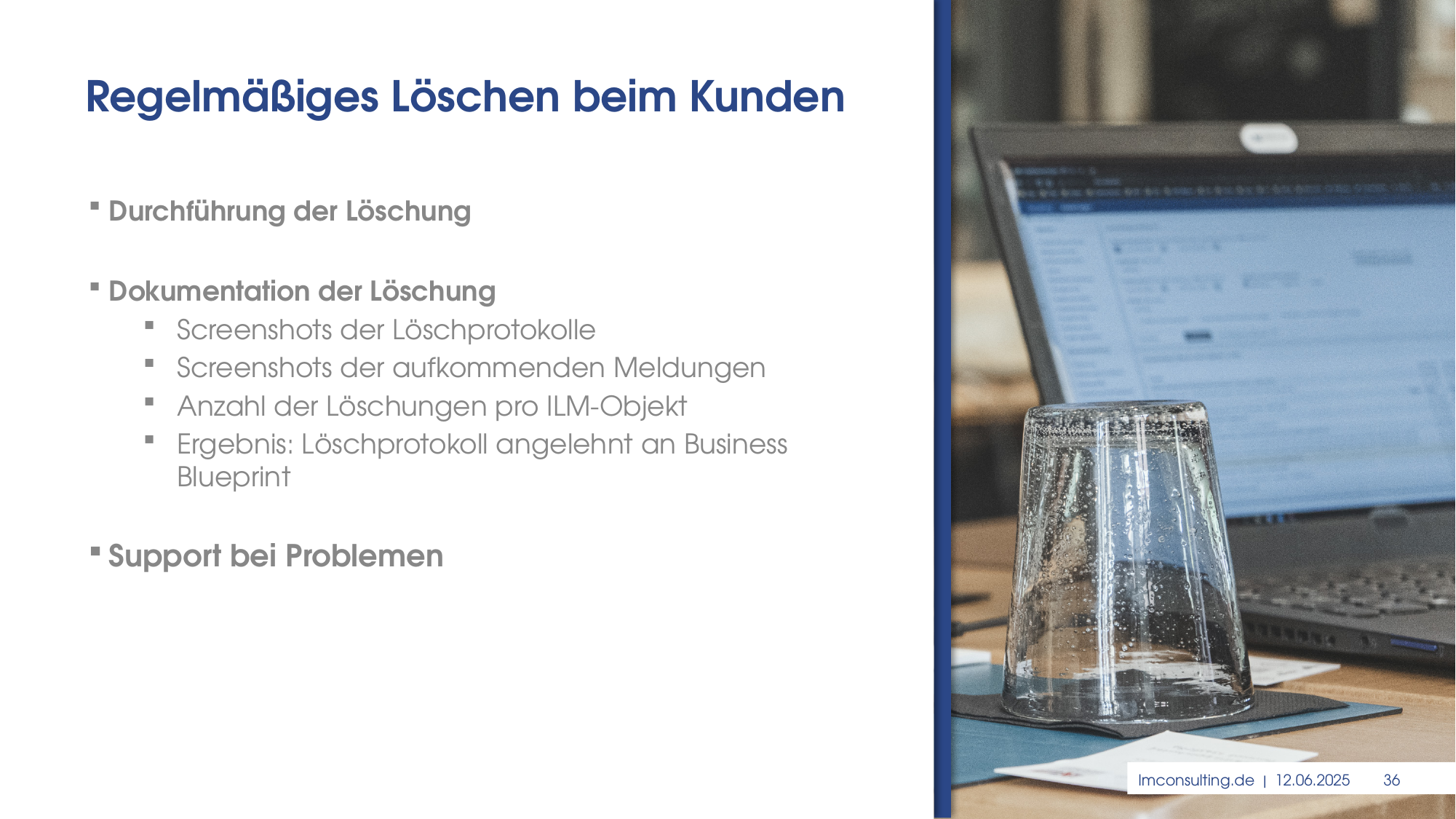

Regelmäßiges Löschen beim Kunden
Durchführung der Löschung

Dokumentation der Löschung
Screenshots der Löschprotokolle
Screenshots der aufkommenden Meldungen
Anzahl der Löschungen pro ILM-Objekt
Ergebnis: Löschprotokoll angelehnt an Business Blueprint

Support bei Problemen